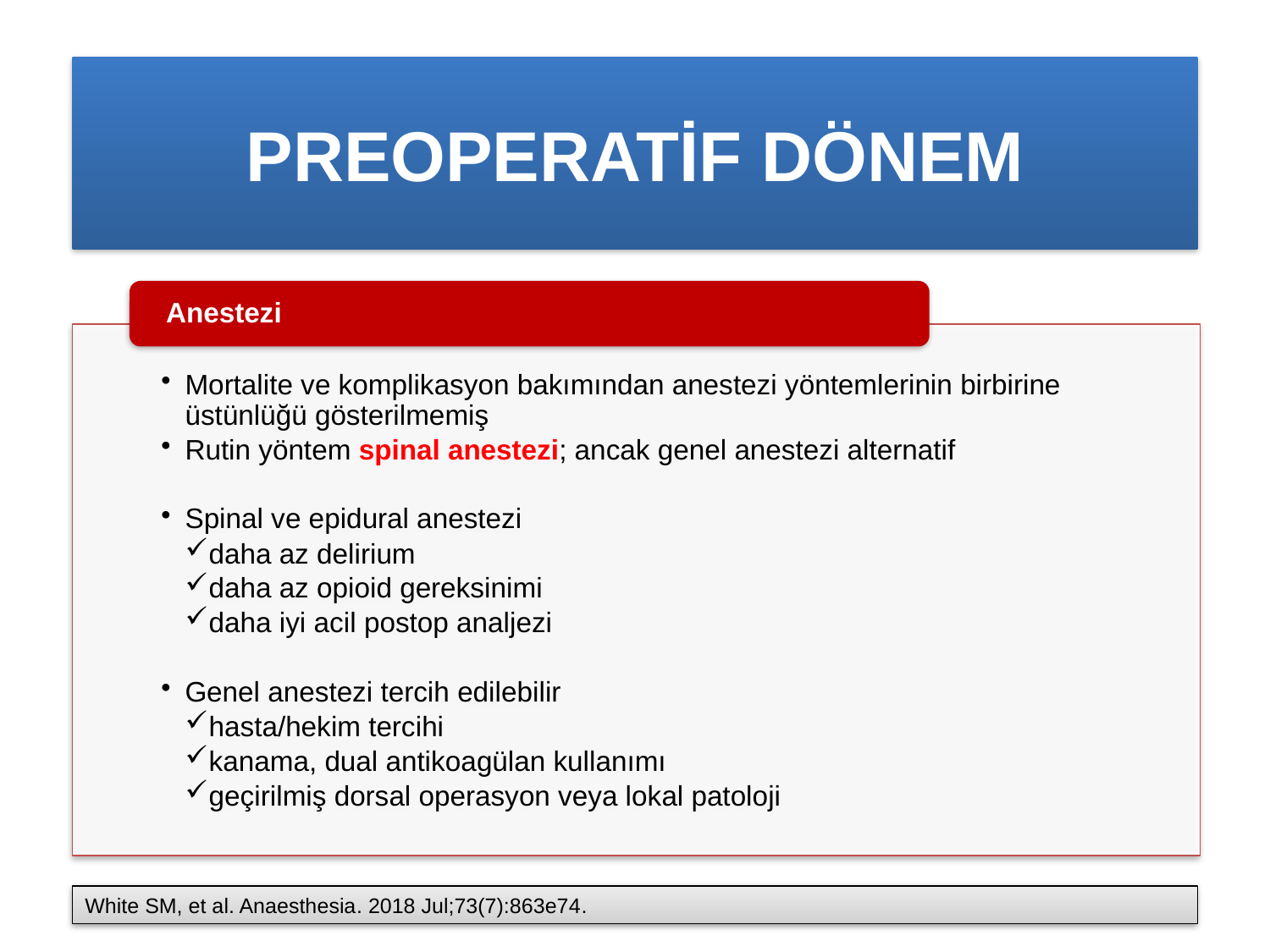

PREOPERATİF DÖNEM

Mortalite ve komplikasyon bakımından anestezi yöntemlerinin birbirine üstünlüğü gösterilmemiş
Rutin yöntem spinal anestezi; ancak genel anestezi alternatif

Spinal ve epidural anestezi
daha az delirium
daha az opioid gereksinimi
daha iyi acil postop analjezi

Genel anestezi tercih edilebilir
hasta/hekim tercihi
kanama, dual antikoagülan kullanımı
geçirilmiş dorsal operasyon veya lokal patoloji

Anestezi
White SM, et al. Anaesthesia. 2018 Jul;73(7):863e74.